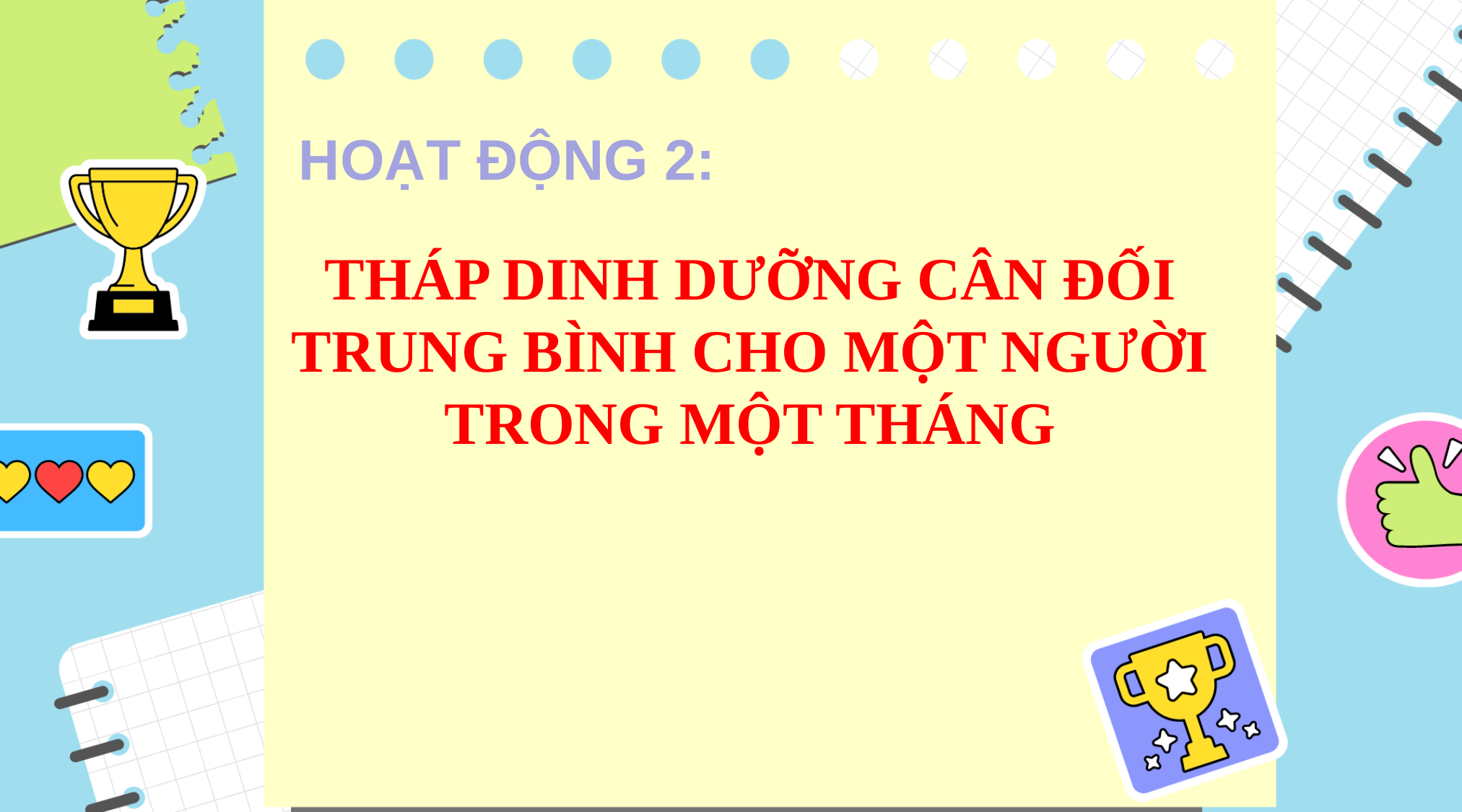

HOẠT ĐỘNG 2:
THÁP DINH DƯỠNG CÂN ĐỐI TRUNG BÌNH CHO MỘT NGƯỜI TRONG MỘT THÁNG